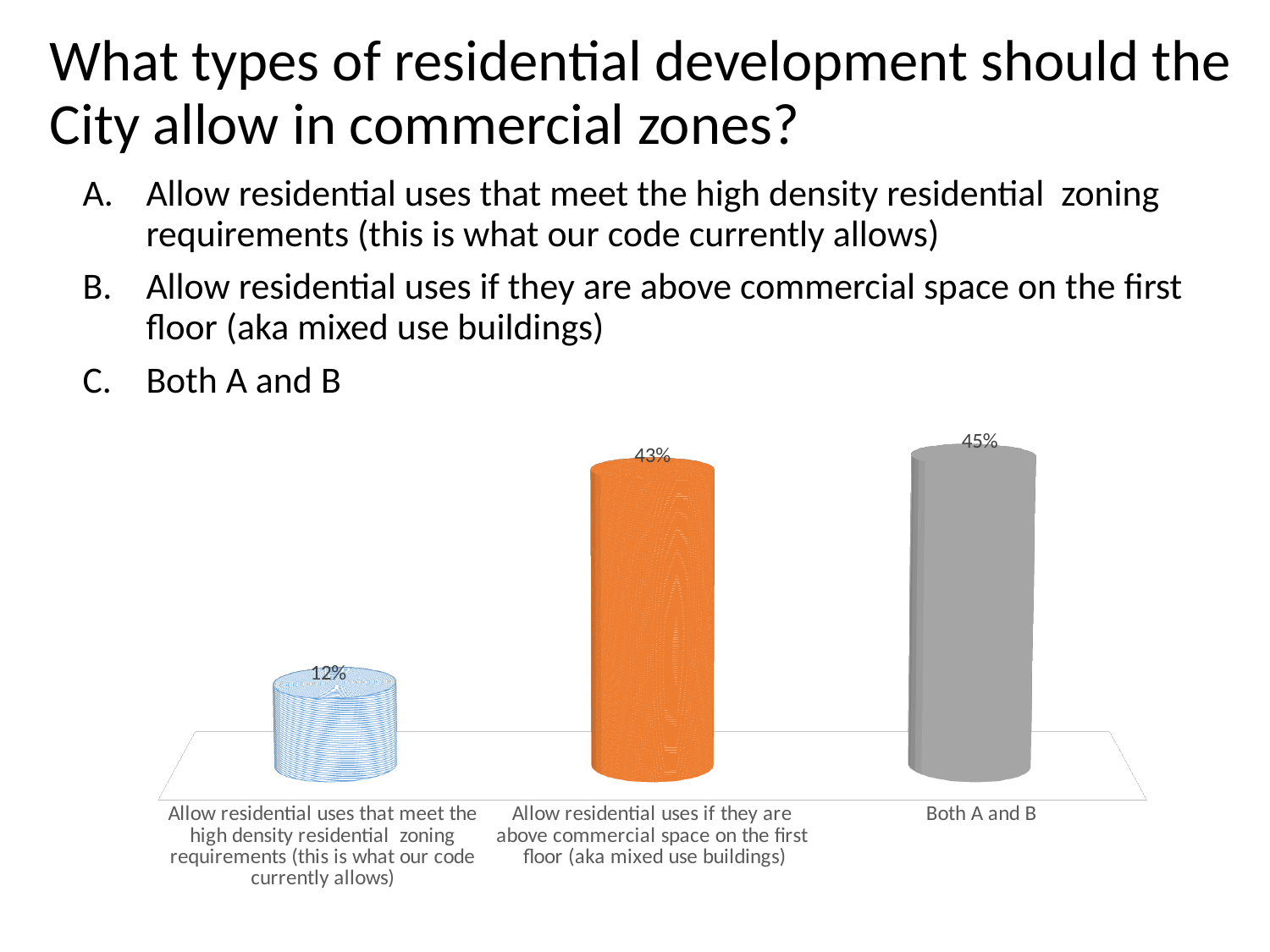

# What types of residential development should the City allow in commercial zones?
Allow residential uses that meet the high density residential  zoning requirements (this is what our code currently allows)
Allow residential uses if they are above commercial space on the first  floor (aka mixed use buildings)
Both A and B

[unsupported chart]